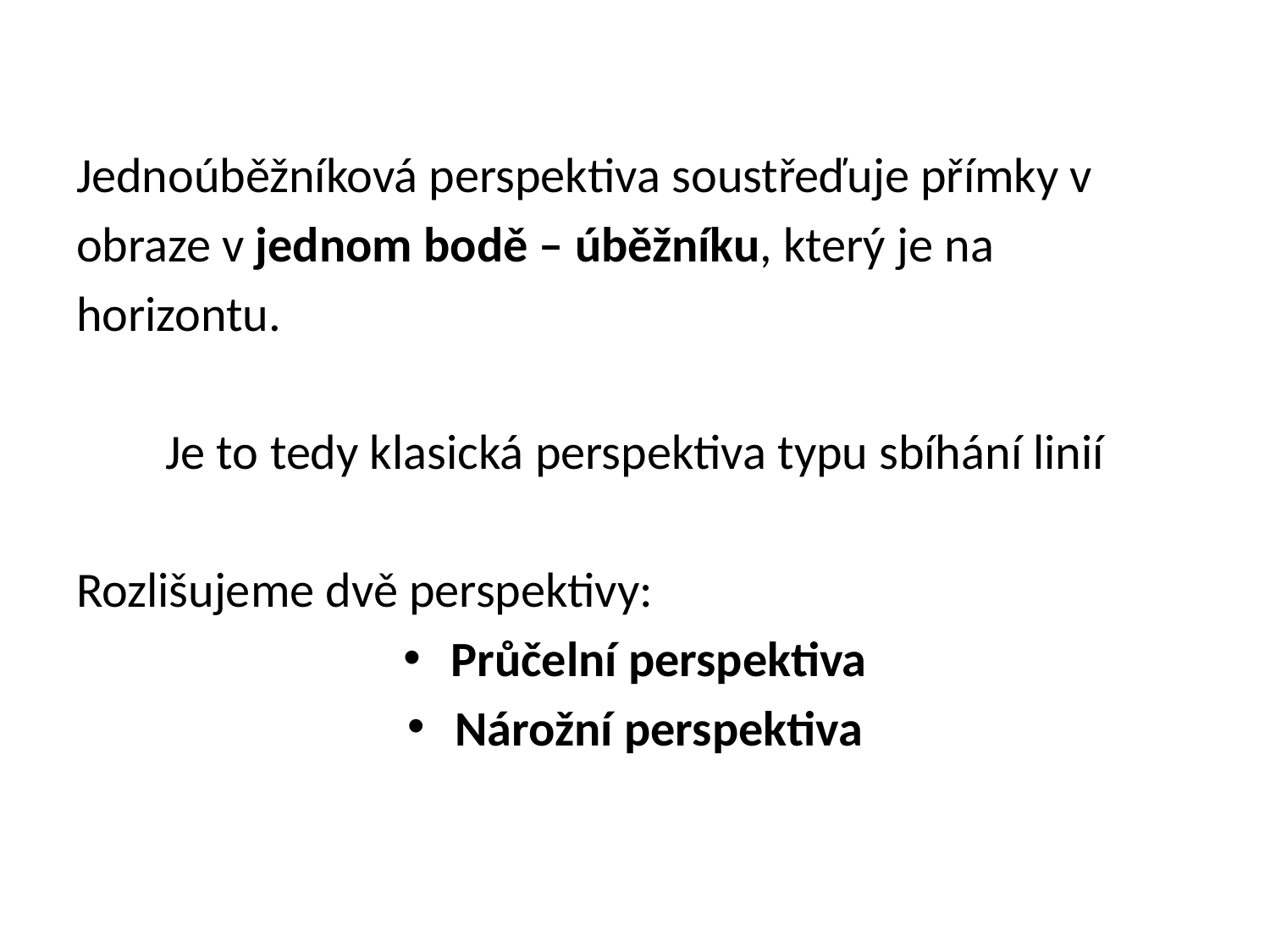

Jednoúběžníková perspektiva soustřeďuje přímky v
obraze v jednom bodě – úběžníku, který je na
horizontu.

Je to tedy klasická perspektiva typu sbíhání linií

Rozlišujeme dvě perspektivy:
Průčelní perspektiva
Nárožní perspektiva